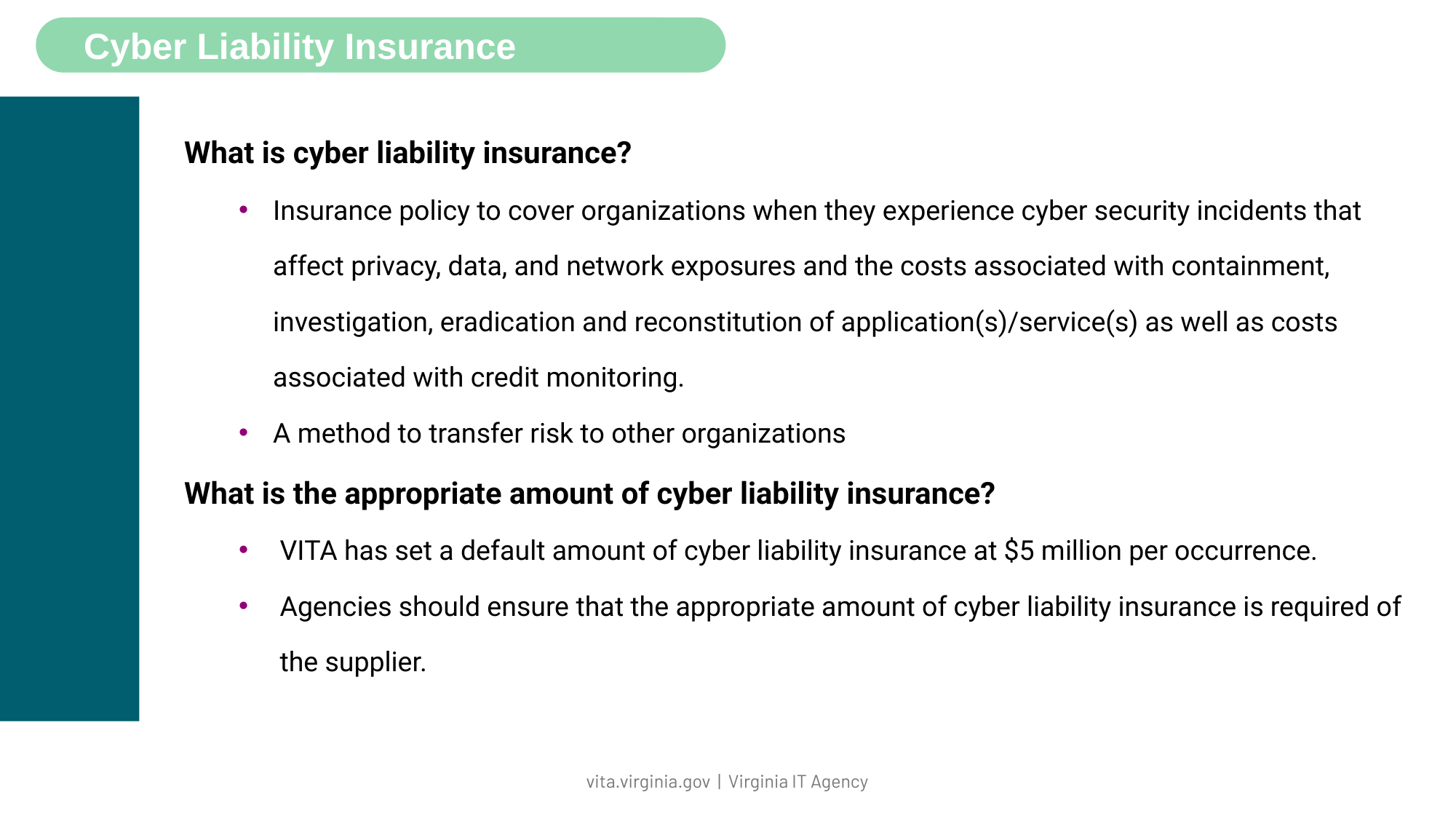

# FAQ
Cyber Liability Insurance

What is cyber liability insurance?
Insurance policy to cover organizations when they experience cyber security incidents that affect privacy, data, and network exposures and the costs associated with containment, investigation, eradication and reconstitution of application(s)/service(s) as well as costs associated with credit monitoring.
A method to transfer risk to other organizations
What is the appropriate amount of cyber liability insurance?
VITA has set a default amount of cyber liability insurance at $5 million per occurrence.
Agencies should ensure that the appropriate amount of cyber liability insurance is required of the supplier.

vita.virginia.gov  |  Virginia IT Agency